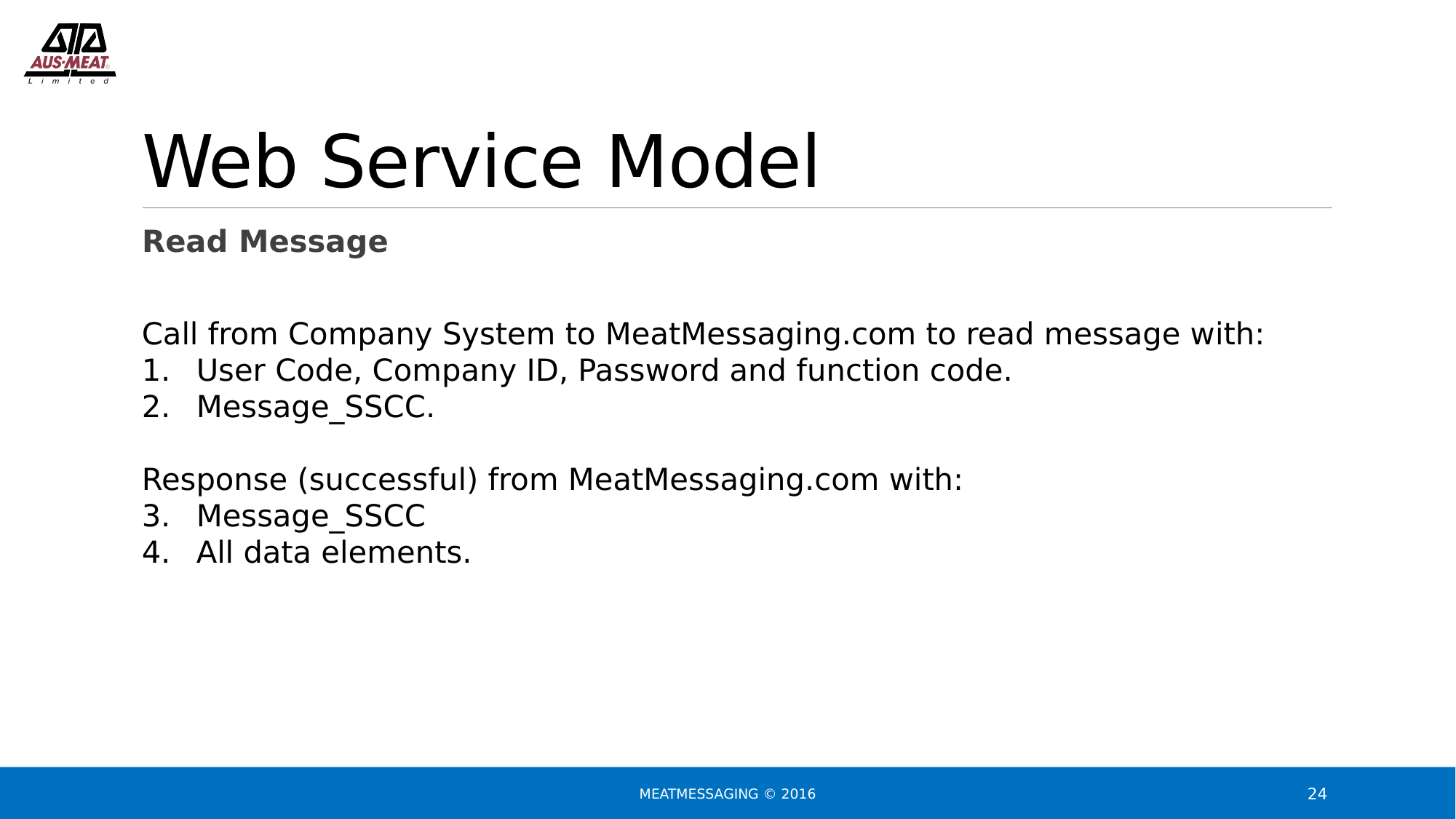

# Web Service Model
Read Message
Call from Company System to MeatMessaging.com to read message with:
User Code, Company ID, Password and function code.
Message_SSCC.

Response (successful) from MeatMessaging.com with:
Message_SSCC
All data elements.
MeatMessaging © 2016
24